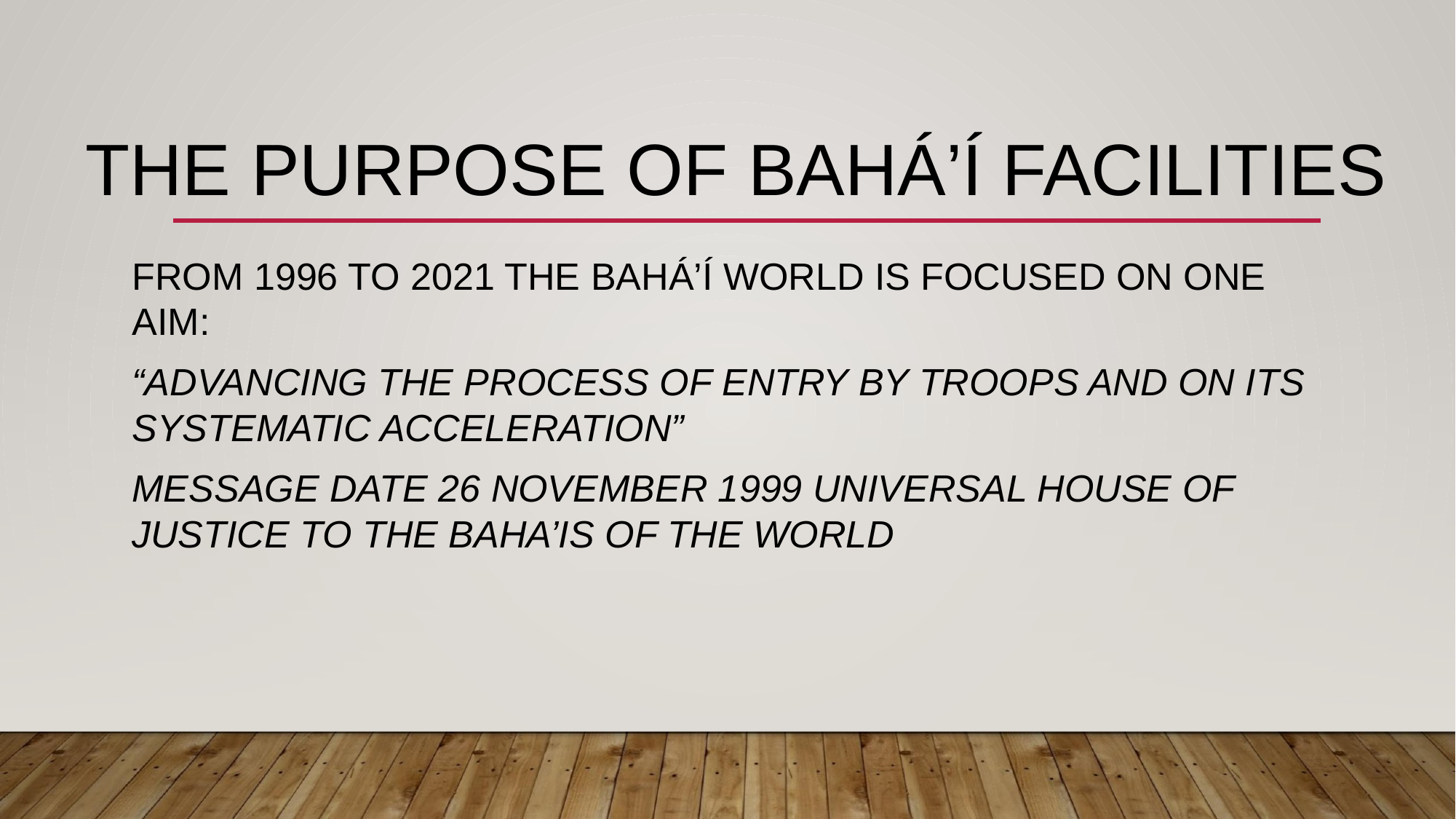

THE PURPOSE OF BAHÁ’Í FACILITIES
FROM 1996 TO 2021 THE BAHÁ’Í WORLD IS FOCUSED ON ONE AIM:
“ADVANCING THE PROCESS OF ENTRY BY TROOPS AND ON ITS SYSTEMATIC ACCELERATION”
MESSAGE DATE 26 NOVEMBER 1999 UNIVERSAL HOUSE OF JUSTICE TO THE BAHA’IS OF THE WORLD